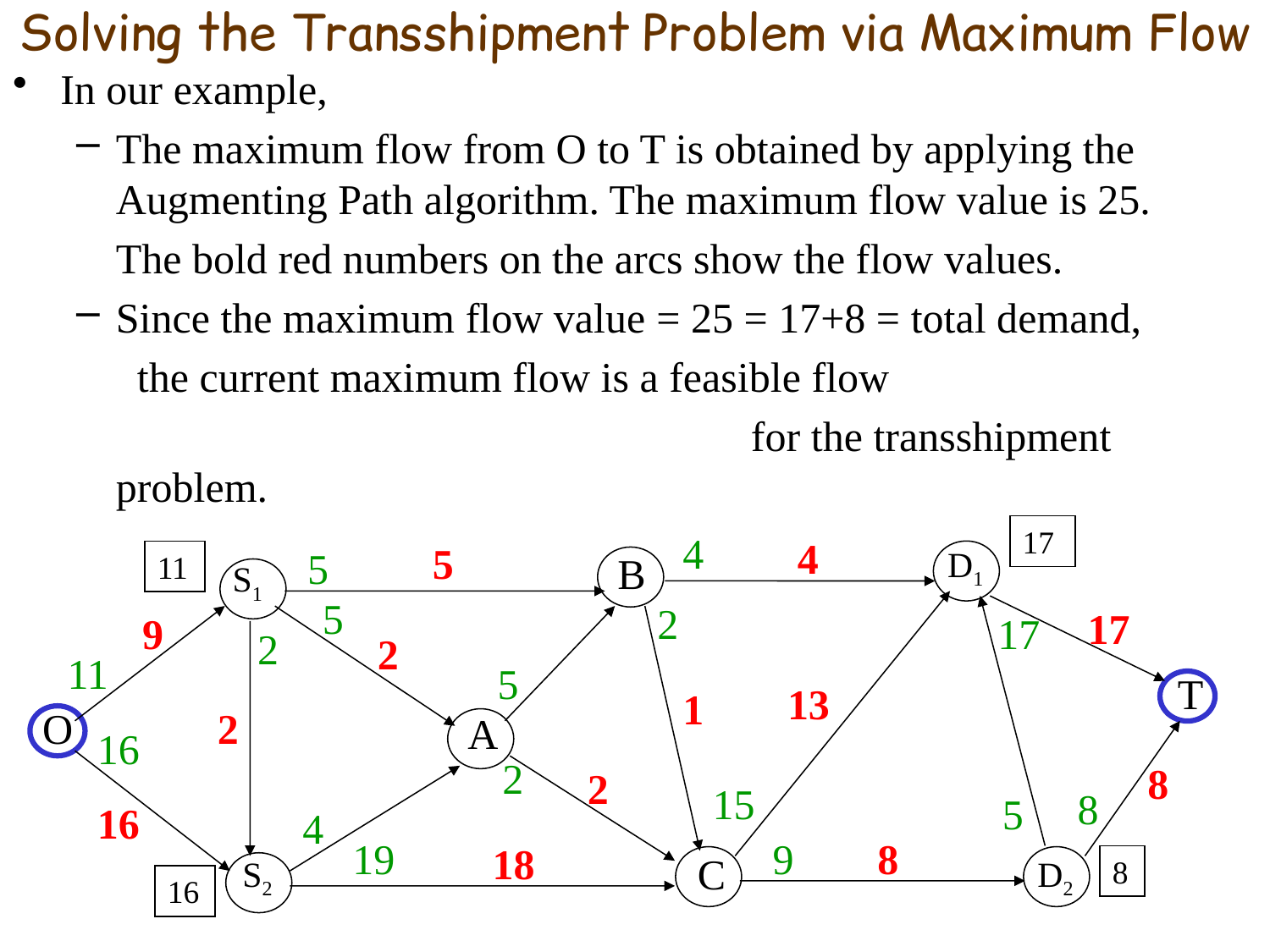

# Solving the Transshipment Problem via Maximum Flow
In our example,
The maximum flow from O to T is obtained by applying the Augmenting Path algorithm. The maximum flow value is 25.
	The bold red numbers on the arcs show the flow values.
Since the maximum flow value = 25 = 17+8 = total demand,
	  the current maximum flow is a feasible flow
						for the transshipment problem.

17
4
4
5
17
9
2
13
1
2
8
2
16
8
18
D1
B
S1
A
C
S2
D2
5
11

5
2

17

2
11
5
T

O

16

2

15
8
5
4
19
9
8
16